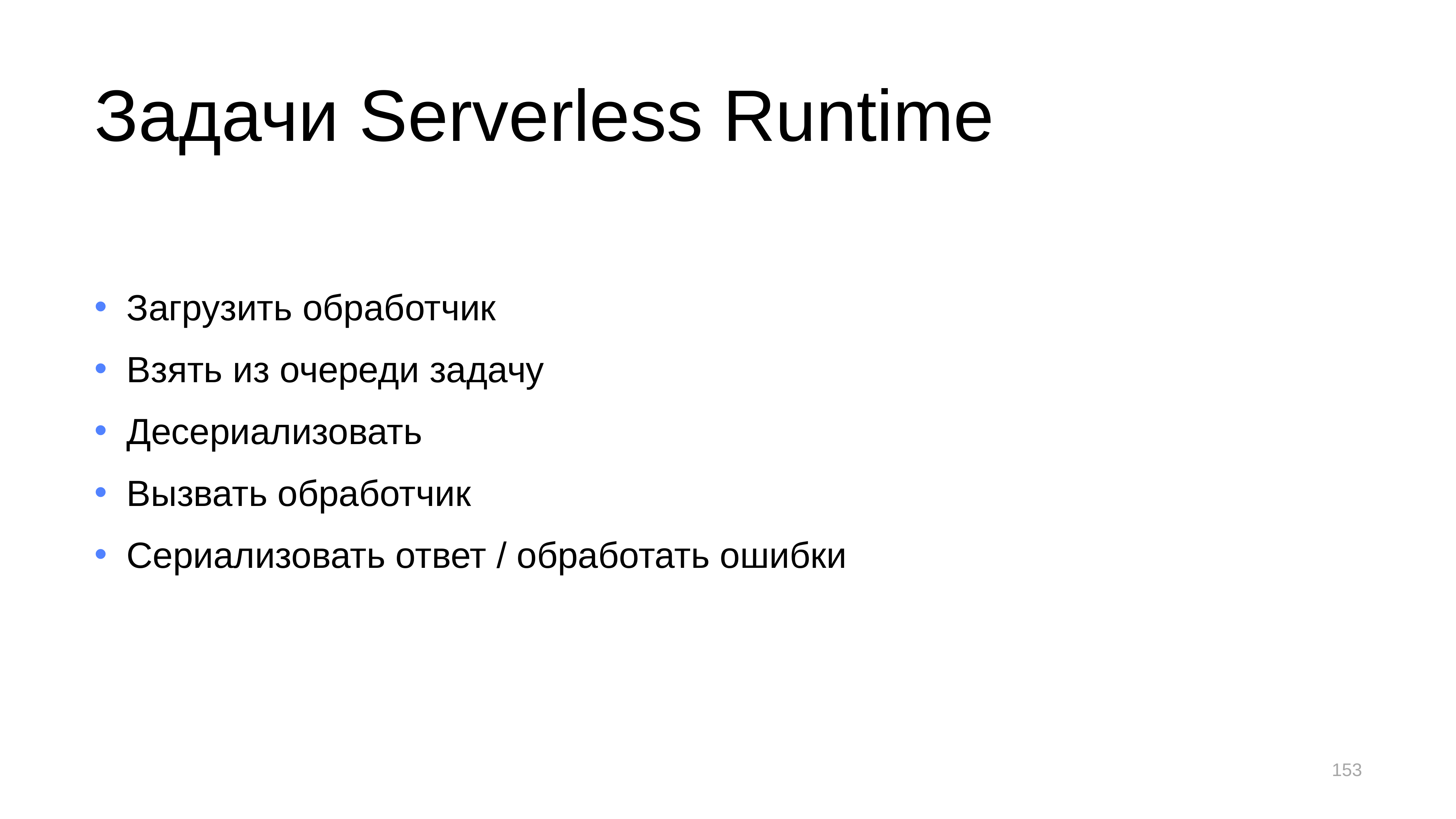

# Задачи Serverless Runtime
Загрузить обработчик
Взять из очереди задачу
Десериализовать
Вызвать обработчик
Сериализовать ответ / обработать ошибки
153